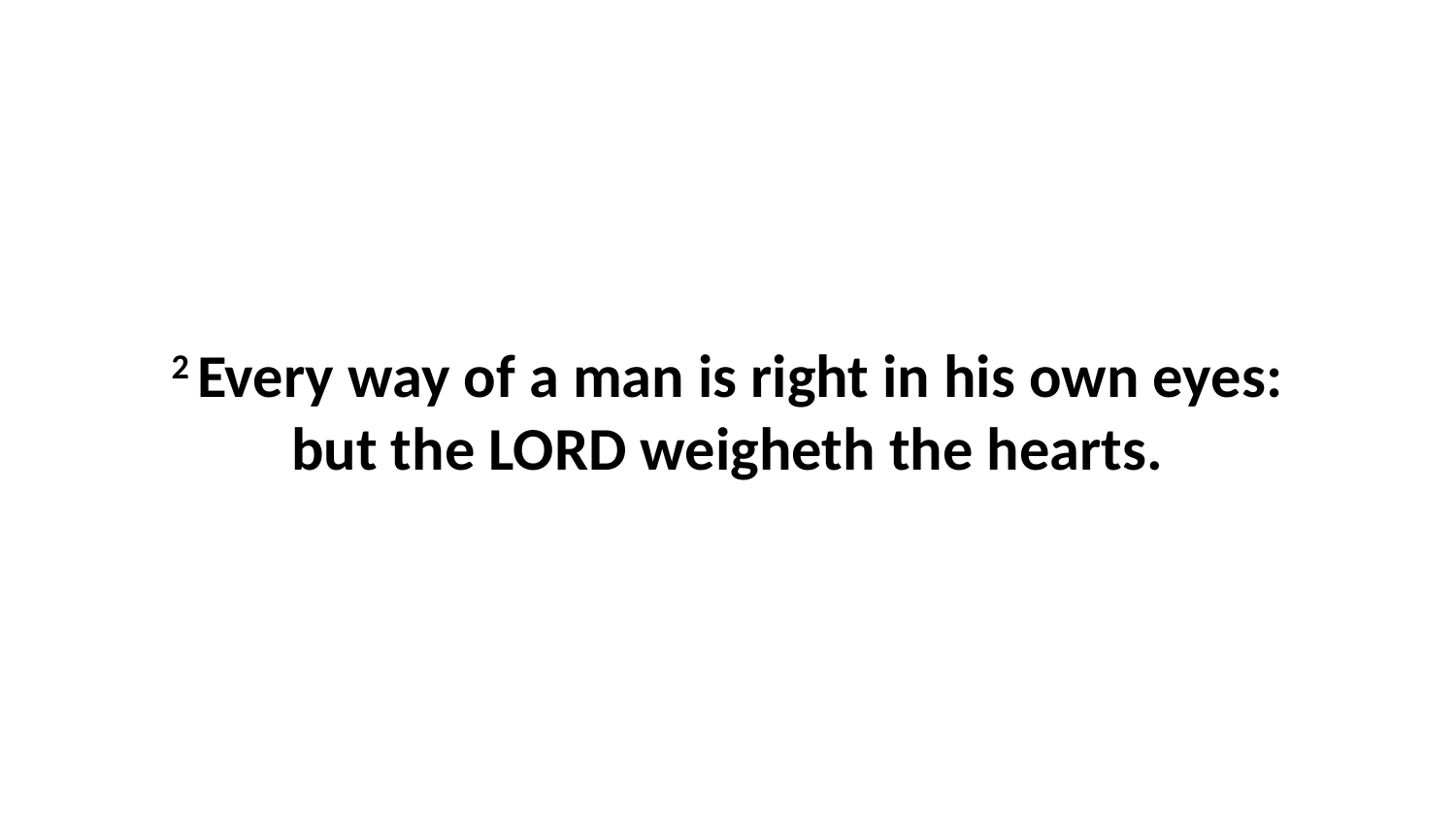

2 Every way of a man is right in his own eyes: but the LORD weigheth the hearts.